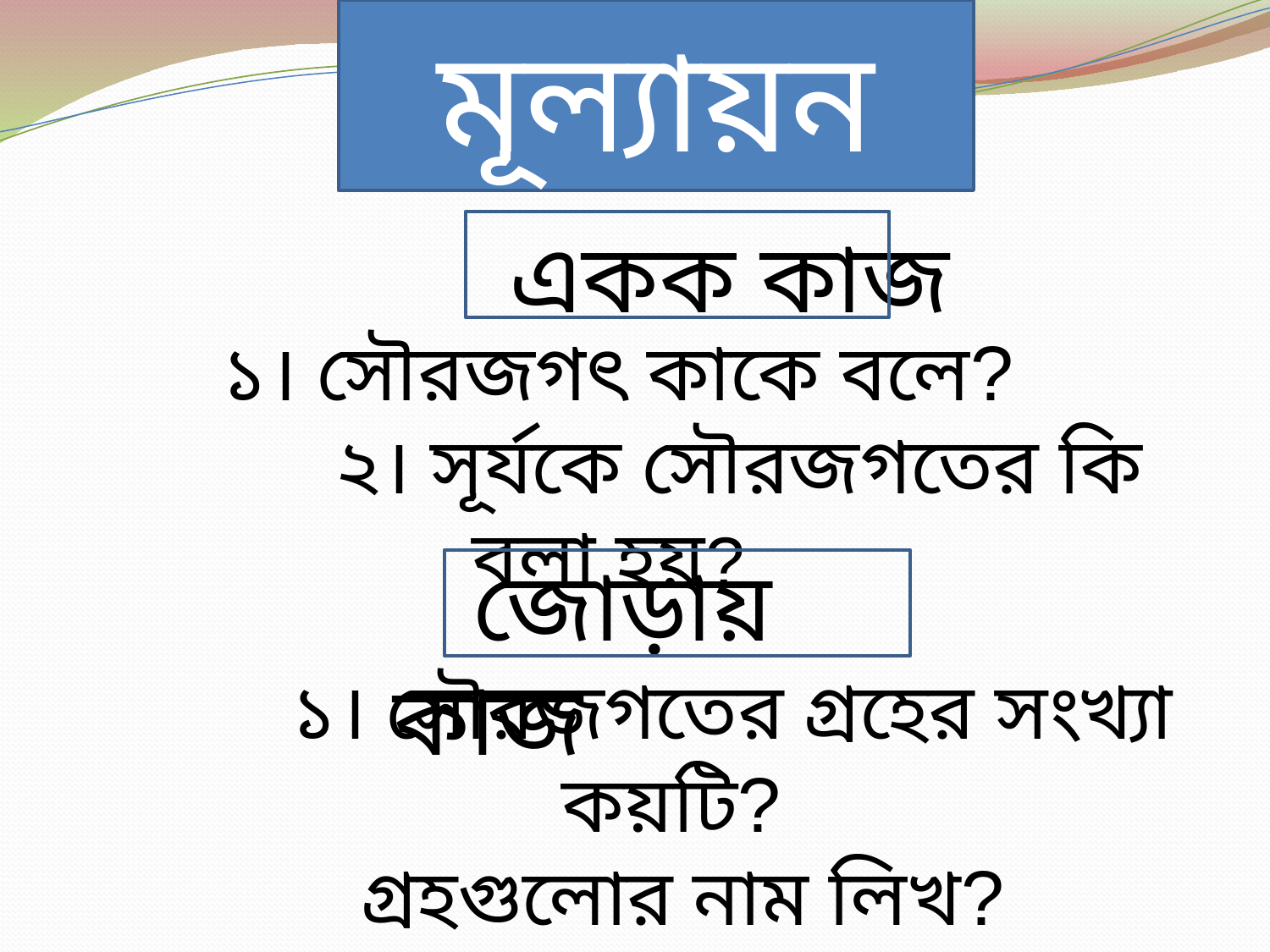

মূল্যায়ন
          একক কাজ

 ১। সৌরজগৎ কাকে বলে?
             ২। সূর্যকে সৌরজগতের কি বলা হয়?
    জোড়ায় কাজ

      ১। সৌরজগতের গ্রহের সংখ্যা কয়টি?
গ্রহগুলোর নাম লিখ?